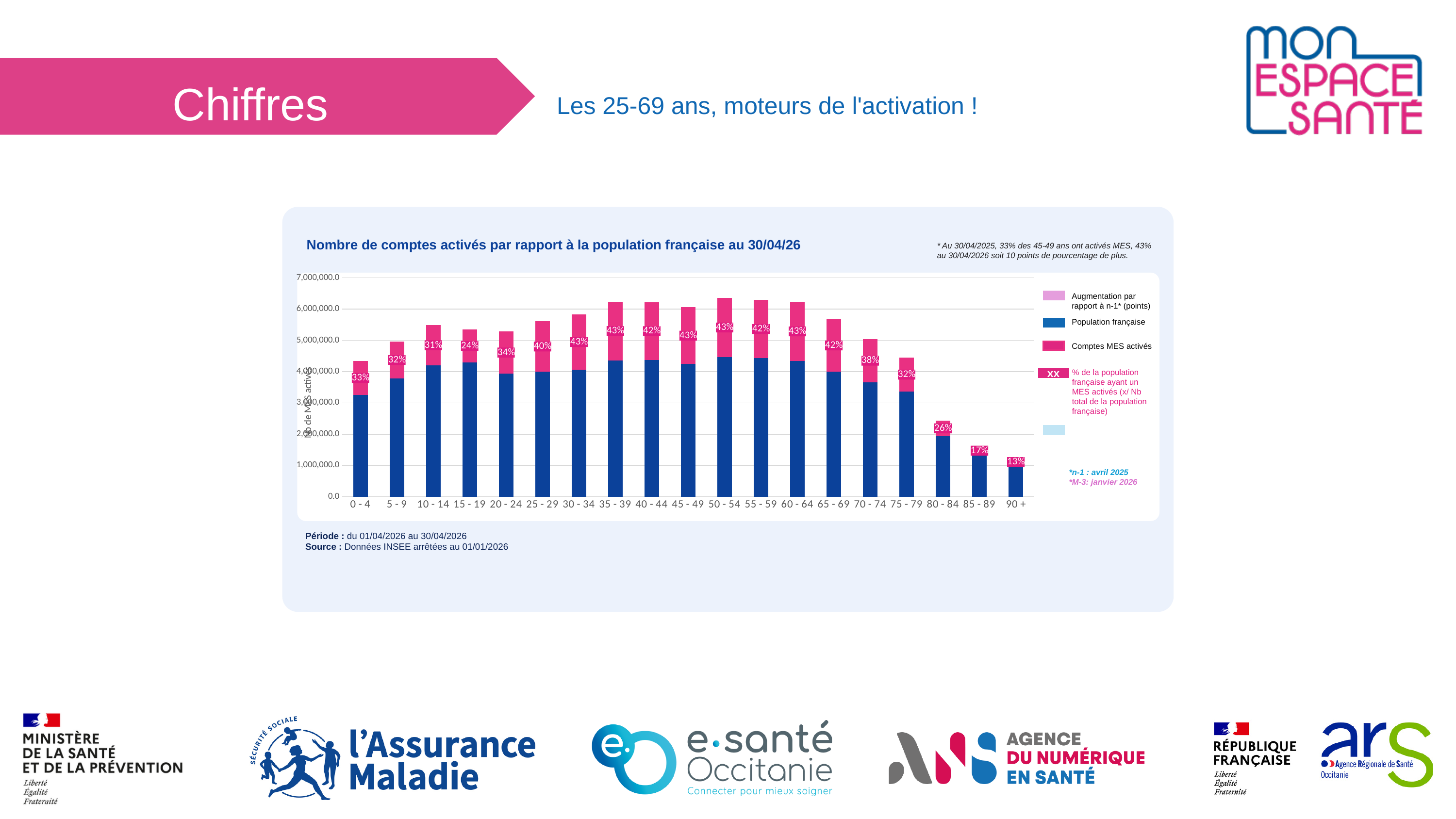

Chiffres
Les 25-69 ans, moteurs de l'activation !

Nombre de comptes activés par rapport à la population française au 30/04/26
* Au 30/04/2025, 33% des 45-49 ans ont activés MES, 43% au 30/04/2026 soit 10 points de pourcentage de plus.

### Chart

| Category |  Population Française INSEE   | MES Activés (x) fin avril |
|---|---|---|
| 0 - 4 | 3254000.0 | 1083188.0 |
| 5 - 9 | 3776000.0 | 1191996.0 |
| 10 - 14 | 4199000.0 | 1290953.0 |
| 15 - 19 | 4301000.0 | 1052299.0 |
| 20 - 24 | 3934000.0 | 1354815.0 |
| 25 - 29 | 3996000.0 | 1611983.0 |
| 30 - 34 | 4067000.0 | 1758723.0 |
| 35 - 39 | 4358000.0 | 1880199.0 |
| 40 - 44 | 4374000.0 | 1843316.0 |
| 45 - 49 | 4246000.0 | 1811193.0 |
| 50 - 54 | 4459000.0 | 1905163.0 |
| 55 - 59 | 4431000.0 | 1865204.0 |
| 60 - 64 | 4348000.0 | 1880037.0 |
| 65 - 69 | 3992000.0 | 1690967.0 |
| 70 - 74 | 3662000.0 | 1375491.0 |
| 75 - 79 | 3362000.0 | 1085715.0 |
| 80 - 84 | 1932000.0 | 505225.0 |
| 85 - 89 | 1355000.0 | 232297.0 |
| 90 + | 1036000.0 | 137706.0 |
Augmentation par rapport à n-1* (points)

Population française

Comptes MES activés

% de la population française ayant un MES activés (x/ Nb total de la population française)
xx

*n-1 : avril 2025
*M-3: janvier 2026
Période : du 01/04/2026 au 30/04/2026
Source : Données INSEE arrêtées au 01/01/2026